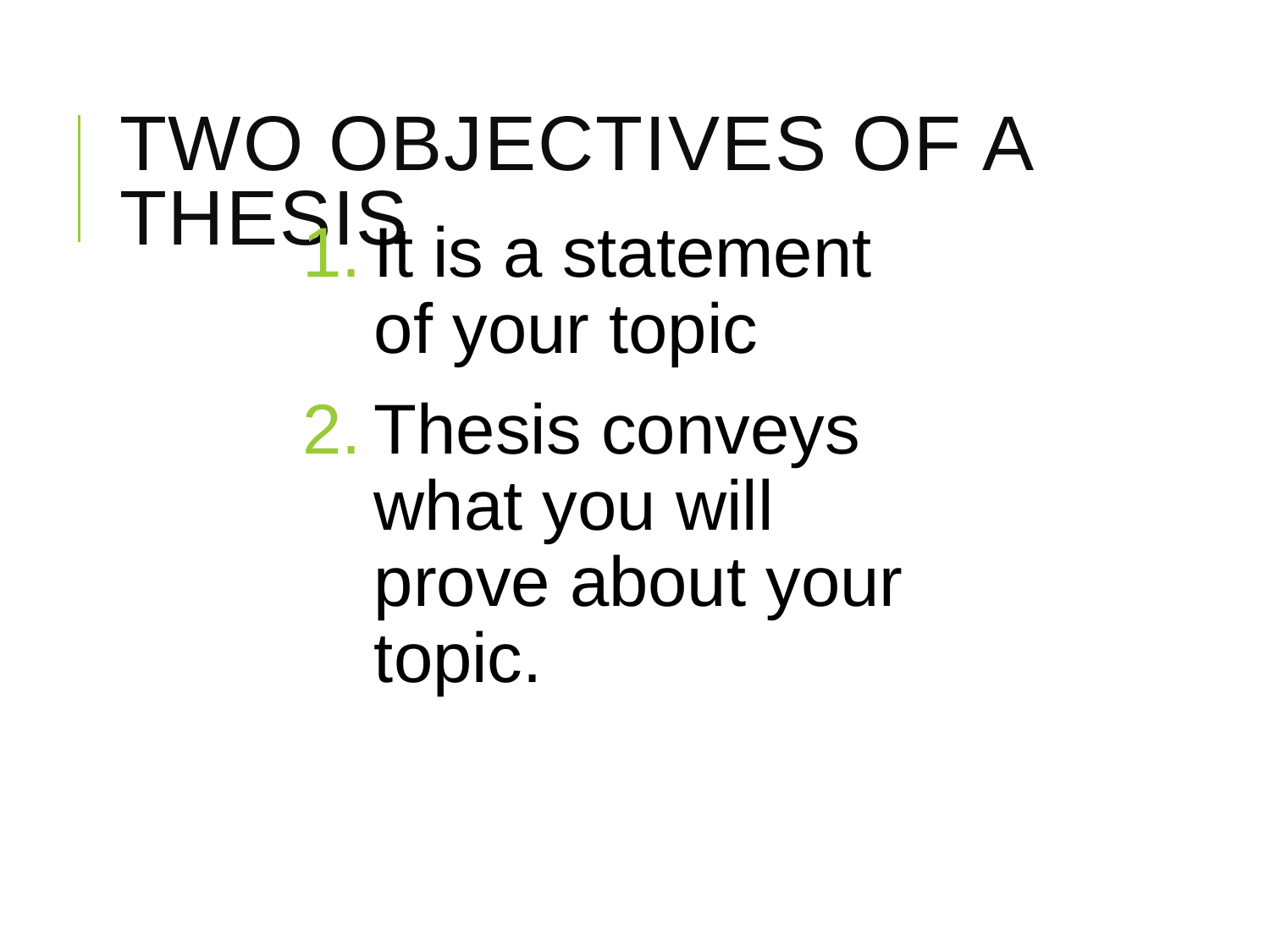

# Two objectives of a thesis
It is a statement of your topic
Thesis conveys what you will prove about your topic.